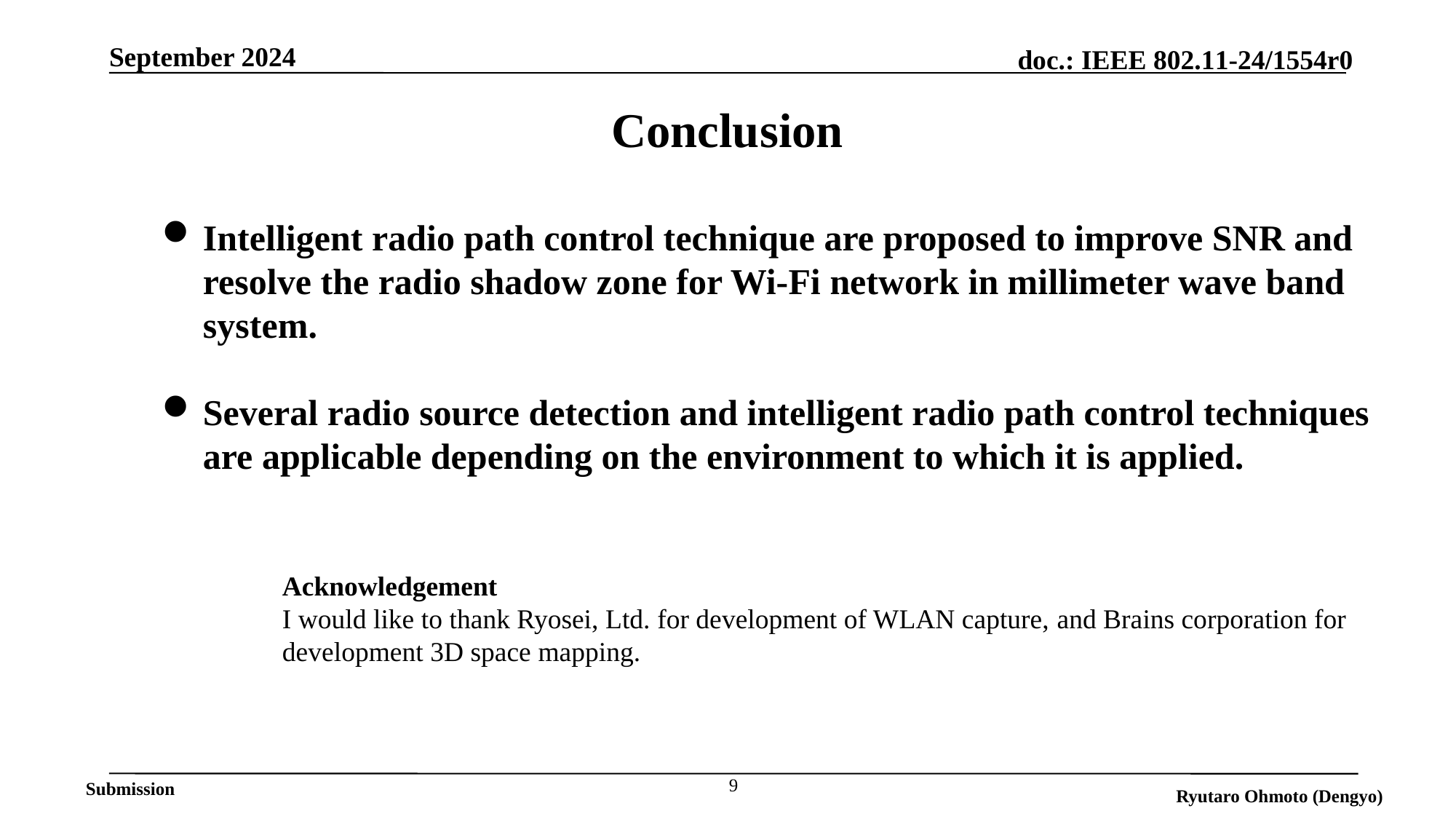

# Conclusion
Intelligent radio path control technique are proposed to improve SNR and resolve the radio shadow zone for Wi-Fi network in millimeter wave band system.

Several radio source detection and intelligent radio path control techniques are applicable depending on the environment to which it is applied.

Acknowledgement
I would like to thank Ryosei, Ltd. for development of WLAN capture, and Brains corporation for development 3D space mapping.
9